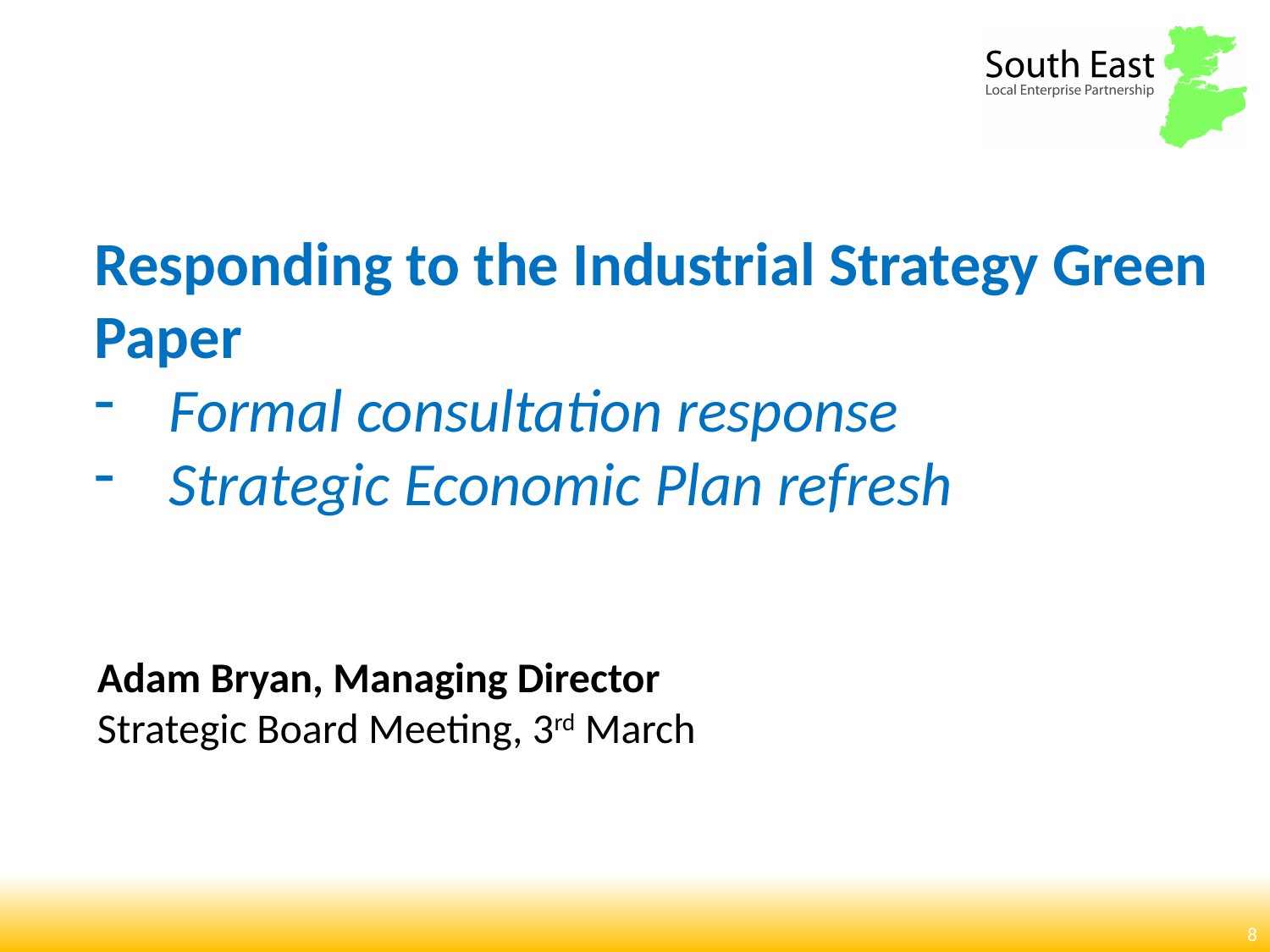

Responding to the Industrial Strategy Green Paper
Formal consultation response
Strategic Economic Plan refresh
Adam Bryan, Managing Director
Strategic Board Meeting, 3rd March

8